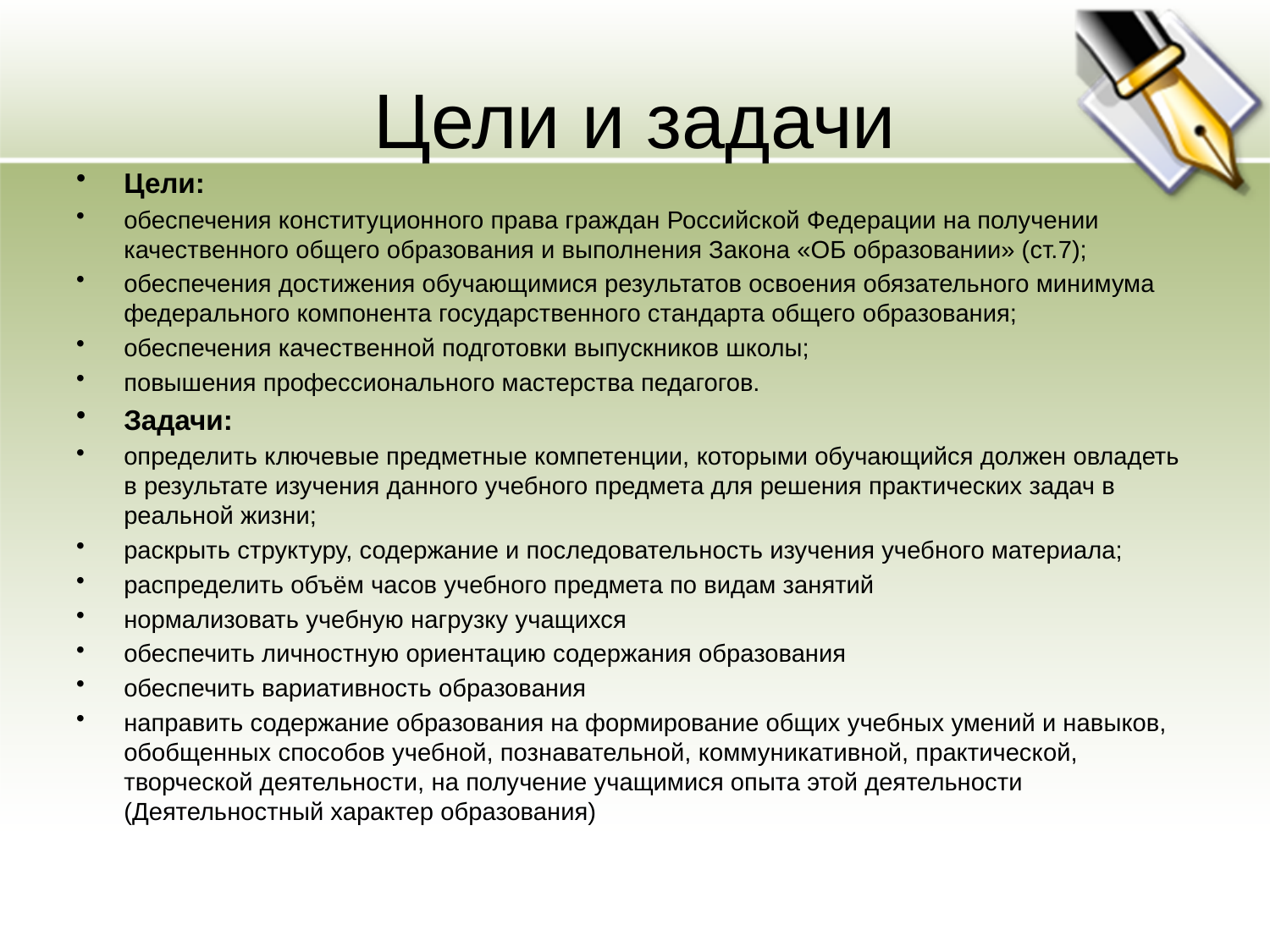

# Цели и задачи
Цели:
обеспечения конституционного права граждан Российской Федерации на получении качественного общего образования и выполнения Закона «ОБ образовании» (ст.7);
обеспечения достижения обучающимися результатов освоения обязательного минимума федерального компонента государственного стандарта общего образования;
обеспечения качественной подготовки выпускников школы;
повышения профессионального мастерства педагогов.
Задачи:
определить ключевые предметные компетенции, которыми обучающийся должен овладеть в результате изучения данного учебного предмета для решения практических задач в реальной жизни;
раскрыть структуру, содержание и последовательность изучения учебного материала;
распределить объём часов учебного предмета по видам занятий
нормализовать учебную нагрузку учащихся
обеспечить личностную ориентацию содержания образования
обеспечить вариативность образования
направить содержание образования на формирование общих учебных умений и навыков, обобщенных способов учебной, познавательной, коммуникативной, практической, творческой деятельности, на получение учащимися опыта этой деятельности (Деятельностный характер образования)